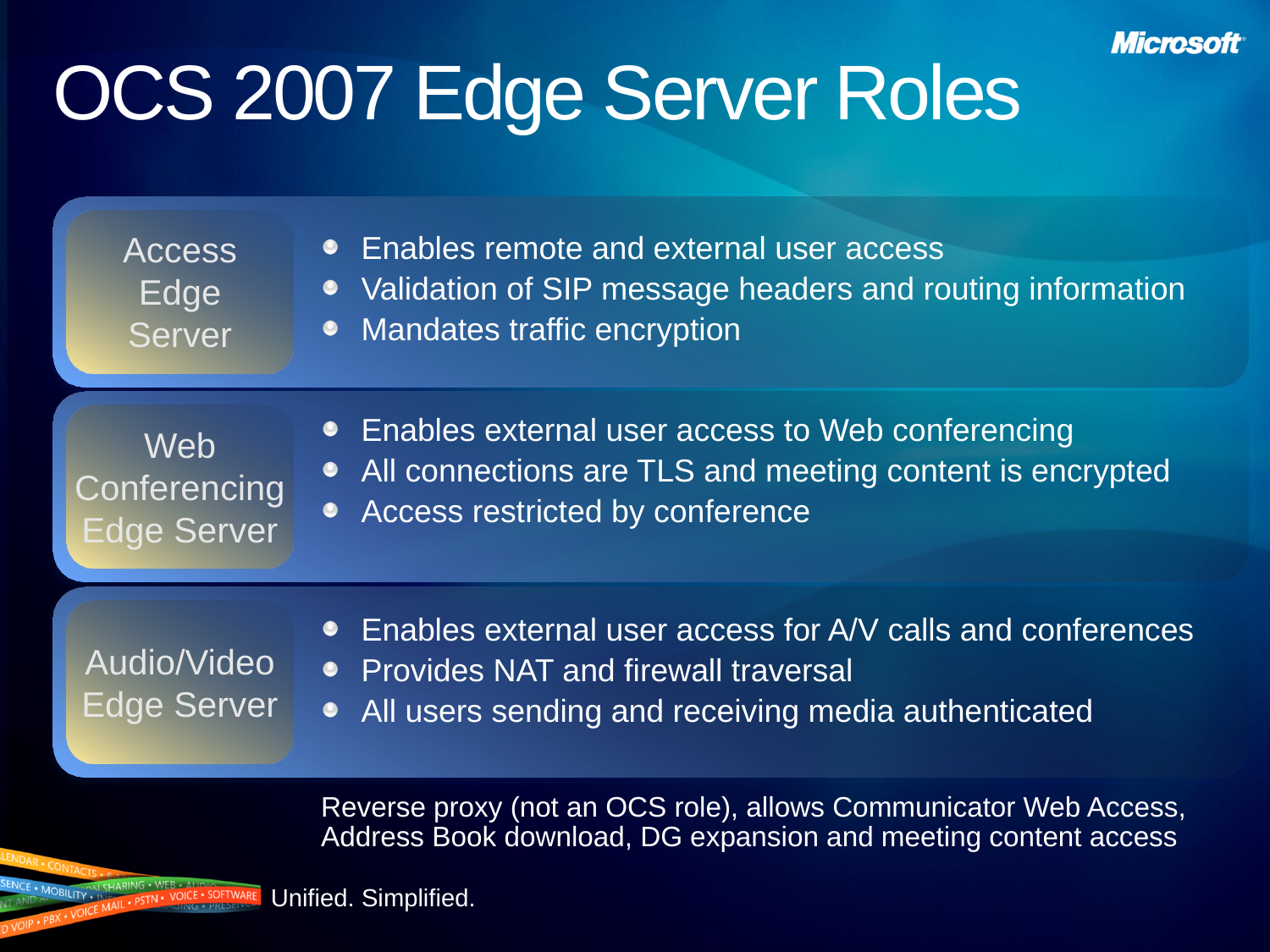

# OCS 2007 Edge Server Roles

Access Edge Server
Enables remote and external user access
Validation of SIP message headers and routing information
Mandates traffic encryption

Enables external user access to Web conferencing
All connections are TLS and meeting content is encrypted
Access restricted by conference
Web Conferencing Edge Server

Enables external user access for A/V calls and conferences
Provides NAT and firewall traversal
All users sending and receiving media authenticated
Audio/Video Edge Server
Reverse proxy (not an OCS role), allows Communicator Web Access,
Address Book download, DG expansion and meeting content access